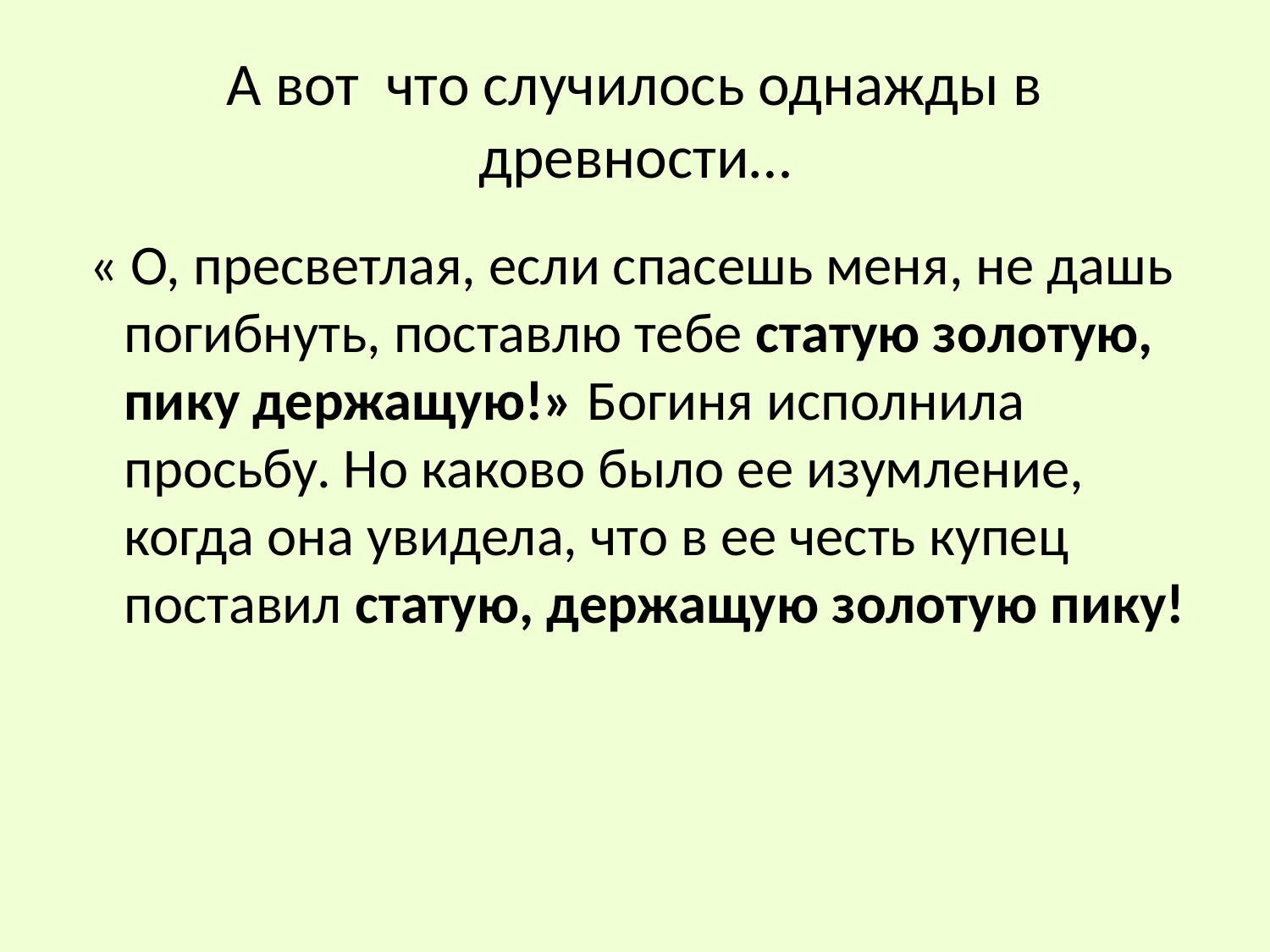

# А вот  что случилось однажды в древности…
 « О, пресветлая, если спасешь меня, не дашь погибнуть, поставлю тебе статую золотую, пику держащую!» Богиня исполнила просьбу. Но каково было ее изумление, когда она увидела, что в ее честь купец поставил статую, держащую золотую пику!